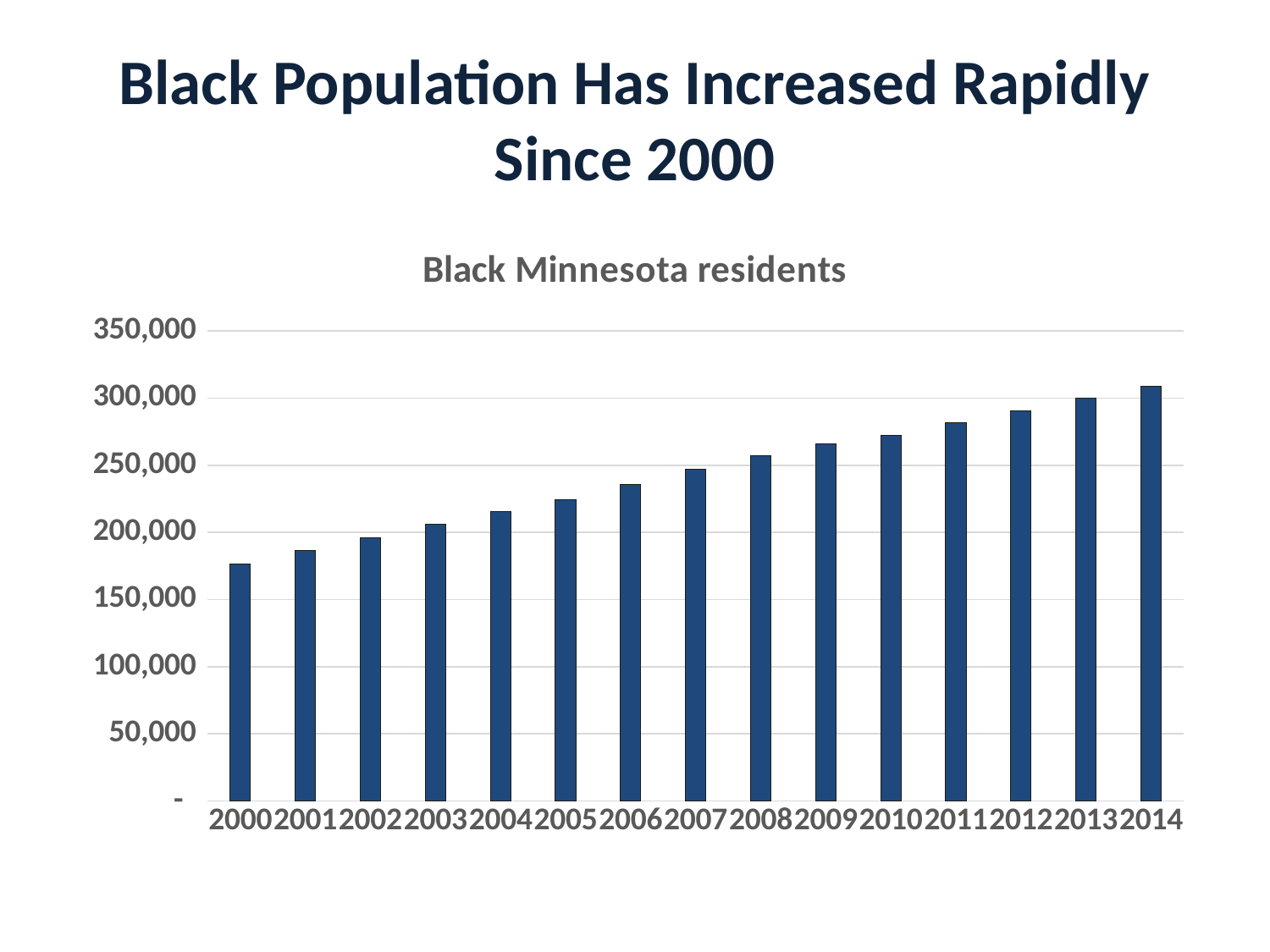

# Black Population Has Increased Rapidly Since 2000

### Chart: Black Minnesota residents

| Category | Black |
|---|---|
| 2000.0 | 176223.0 |
| 2001.0 | 186701.0 |
| 2002.0 | 196165.0 |
| 2003.0 | 205839.0 |
| 2004.0 | 215459.0 |
| 2005.0 | 224384.0 |
| 2006.0 | 235886.0 |
| 2007.0 | 247253.0 |
| 2008.0 | 257365.0 |
| 2009.0 | 265891.0 |
| 2010.0 | 272509.0 |
| 2011.0 | 281520.0 |
| 2012.0 | 290755.0 |
| 2013.0 | 300355.0 |
| 2014.0 | 309165.0 |